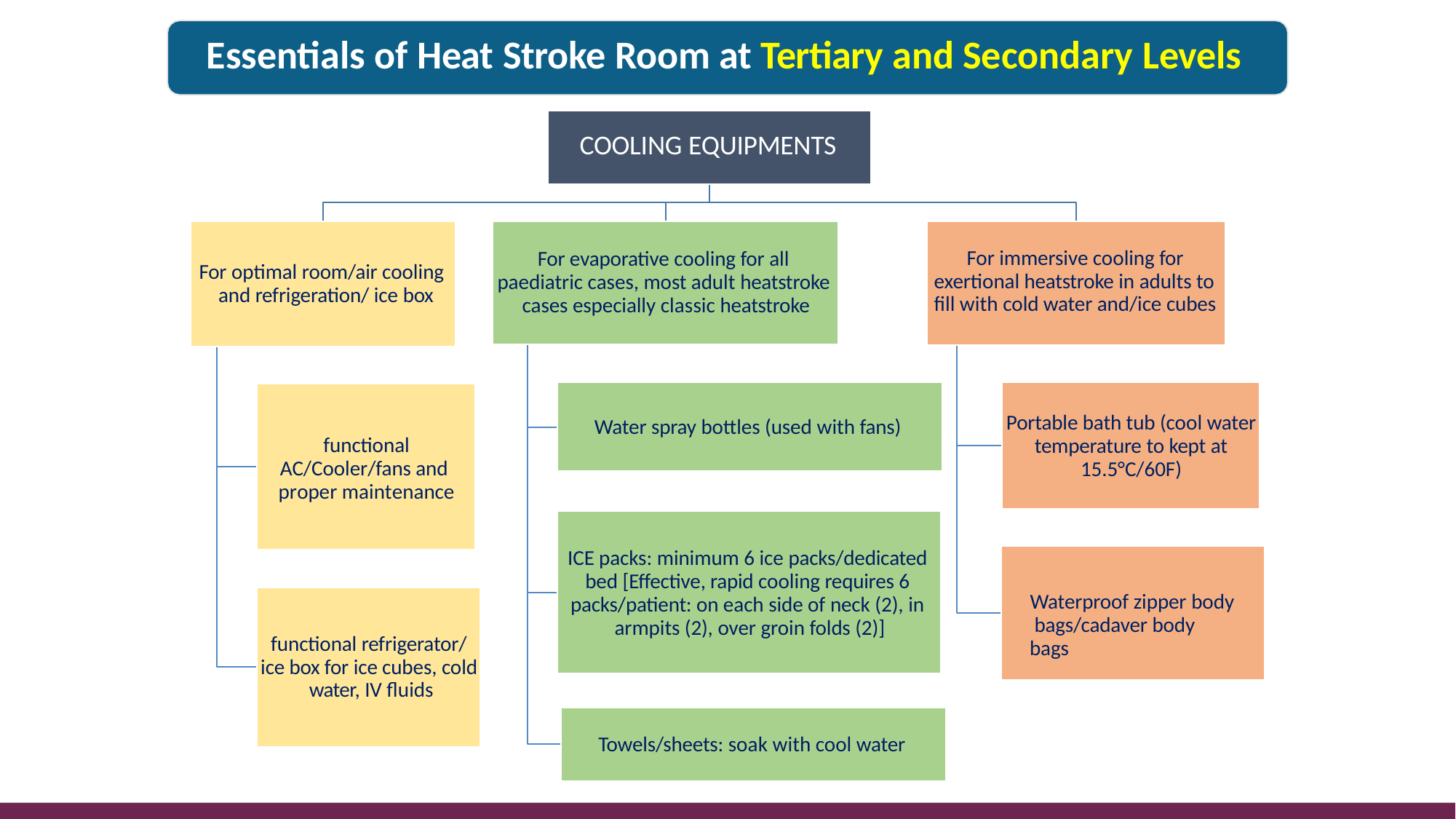

# Essentials of Heat Stroke Room at Tertiary and Secondary Levels

COOLING EQUIPMENTS

For evaporative cooling for all  paediatric cases, most adult heatstroke  cases especially classic heatstroke
For immersive cooling for  exertional heatstroke in adults to  fill with cold water and/ice cubes
For optimal room/air cooling  and refrigeration/ ice box

Portable bath tub (cool water  temperature to kept at  15.5°C/60F)

Water spray bottles (used with fans)

functional  AC/Cooler/fans and  proper maintenance

ICE packs: minimum 6 ice packs/dedicated  bed [Effective, rapid cooling requires 6  packs/patient: on each side of neck (2), in  armpits (2), over groin folds (2)]

Waterproof zipper body  bags/cadaver body bags

functional refrigerator/  ice box for ice cubes, cold  water, IV fluids

Towels/sheets: soak with cool water